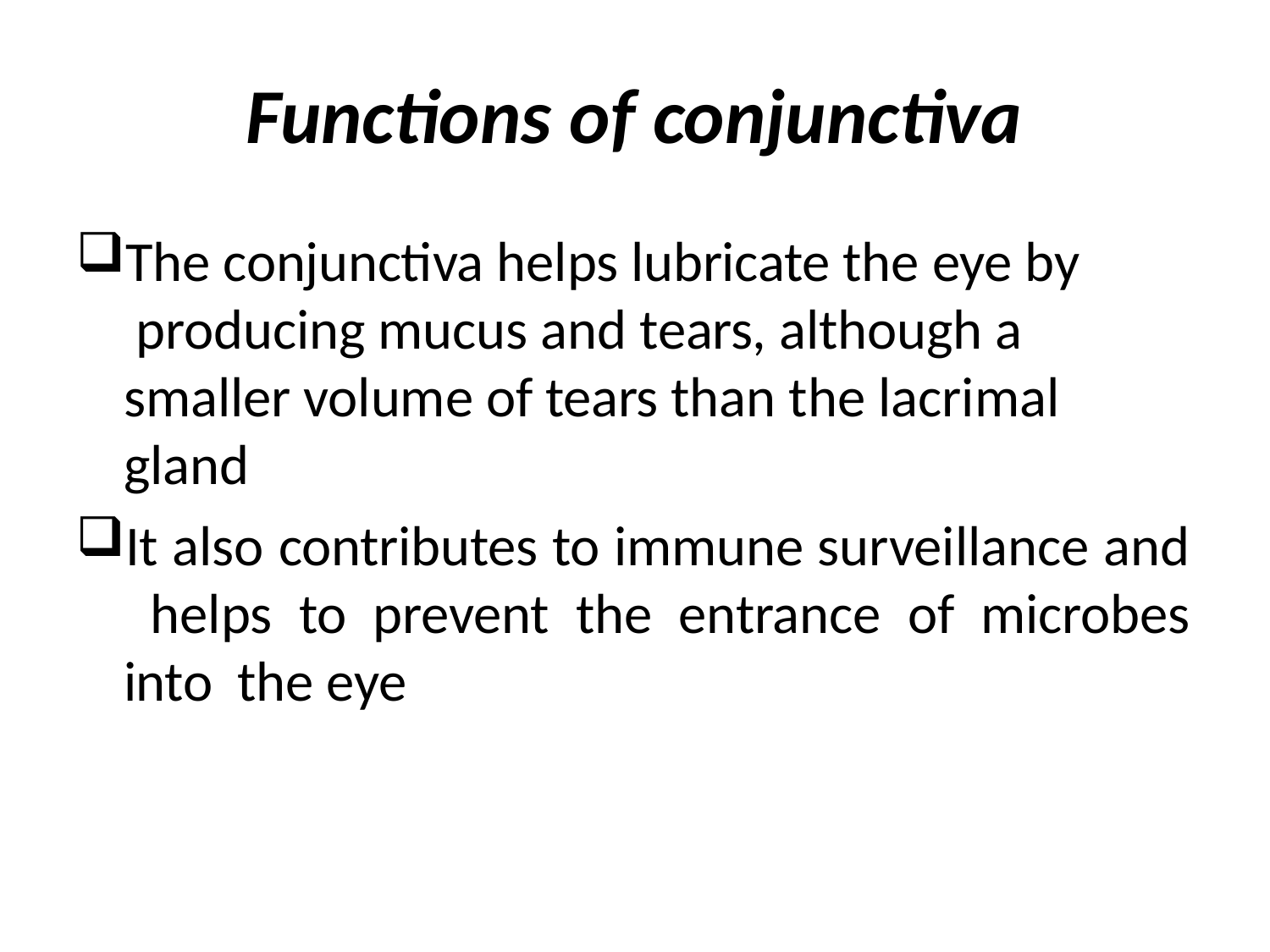

# Functions of conjunctiva
The conjunctiva helps lubricate the eye by  producing mucus and tears, although a  smaller volume of tears than the lacrimal  gland
It also contributes to immune surveillance and  helps to prevent the entrance of microbes into  the eye